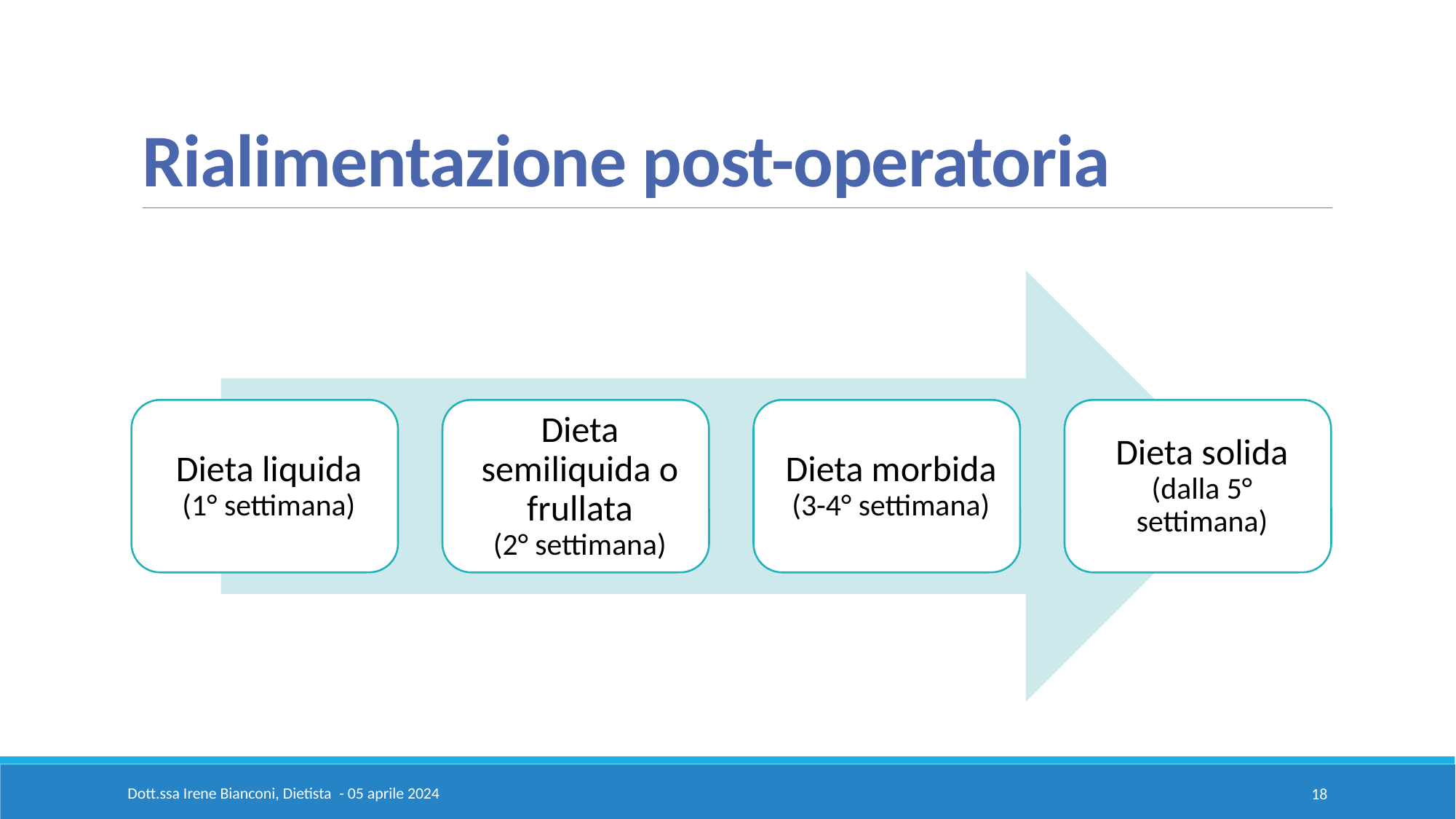

# Rialimentazione post-operatoria
Dieta liquida
(1° settimana)
Dieta semiliquida o frullata
(2° settimana)
Dieta morbida
(3-4° settimana)
Dieta solida
(dalla 5° settimana)
18
Dott.ssa Irene Bianconi, Dietista  - 05 aprile 2024